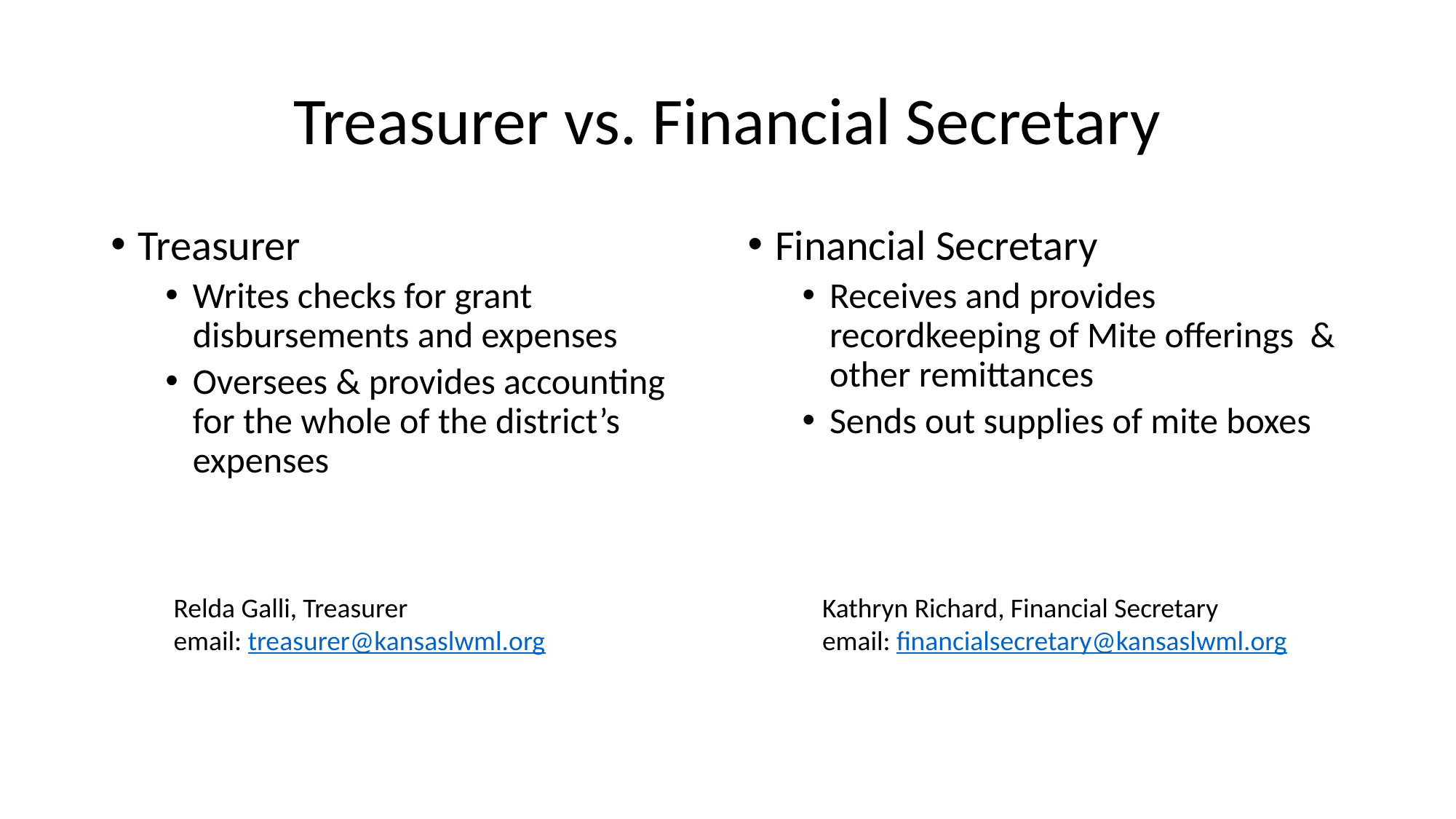

# Treasurer vs. Financial Secretary
Treasurer
Writes checks for grant disbursements and expenses
Oversees & provides accounting for the whole of the district’s expenses
Financial Secretary
Receives and provides recordkeeping of Mite offerings  & other remittances
Sends out supplies of mite boxes

 Relda Galli, Treasurer				Kathryn Richard, Financial Secretary
 email: treasurer@kansaslwml.org			email: financialsecretary@kansaslwml.org